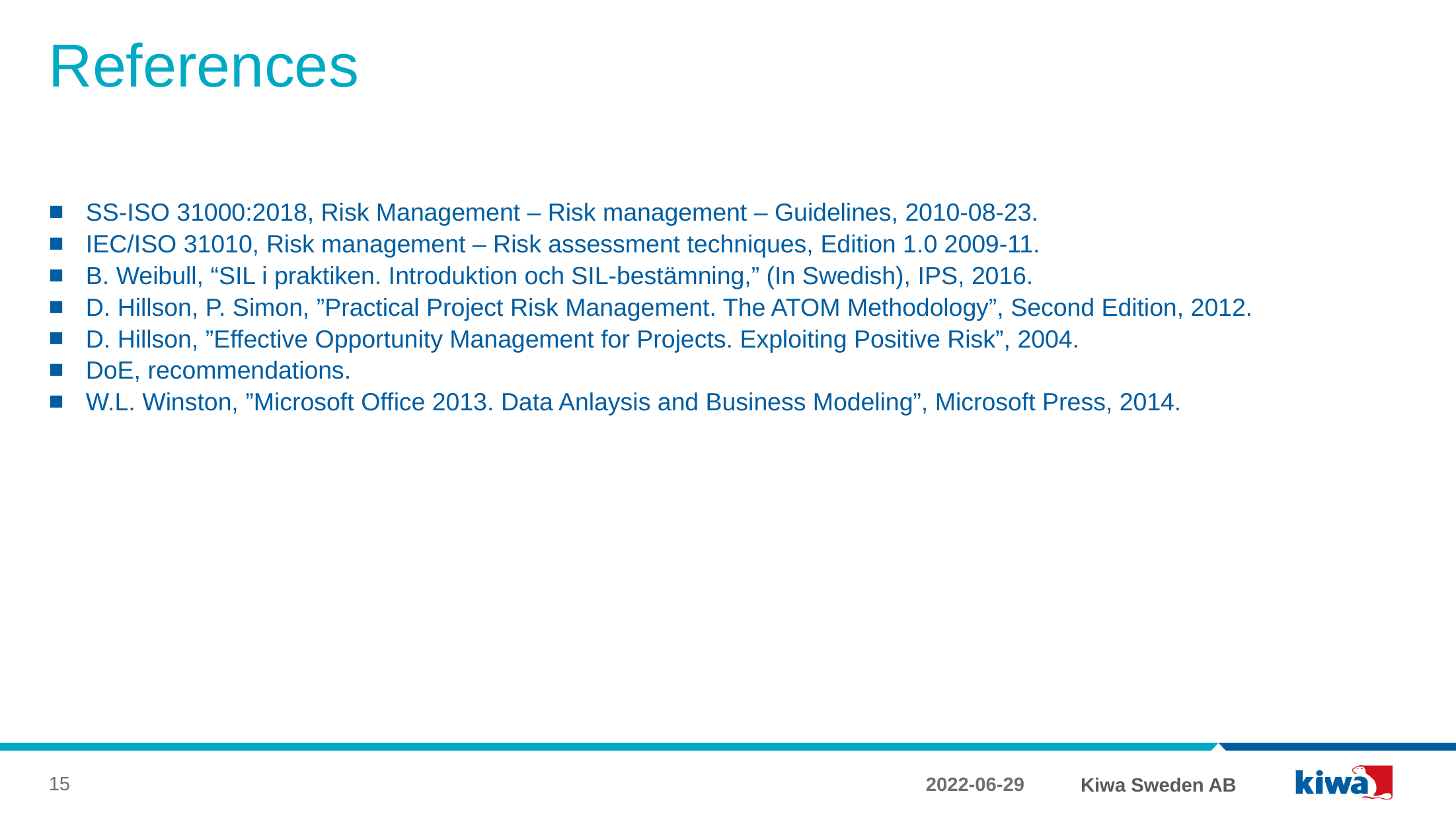

# References

SS-ISO 31000:2018, Risk Management – Risk management – Guidelines, 2010-08-23.
IEC/ISO 31010, Risk management – Risk assessment techniques, Edition 1.0 2009-11.
B. Weibull, “SIL i praktiken. Introduktion och SIL-bestämning,” (In Swedish), IPS, 2016.
D. Hillson, P. Simon, ”Practical Project Risk Management. The ATOM Methodology”, Second Edition, 2012.
D. Hillson, ”Effective Opportunity Management for Projects. Exploiting Positive Risk”, 2004.
DoE, recommendations.
W.L. Winston, ”Microsoft Office 2013. Data Anlaysis and Business Modeling”, Microsoft Press, 2014.
15
2022-06-29